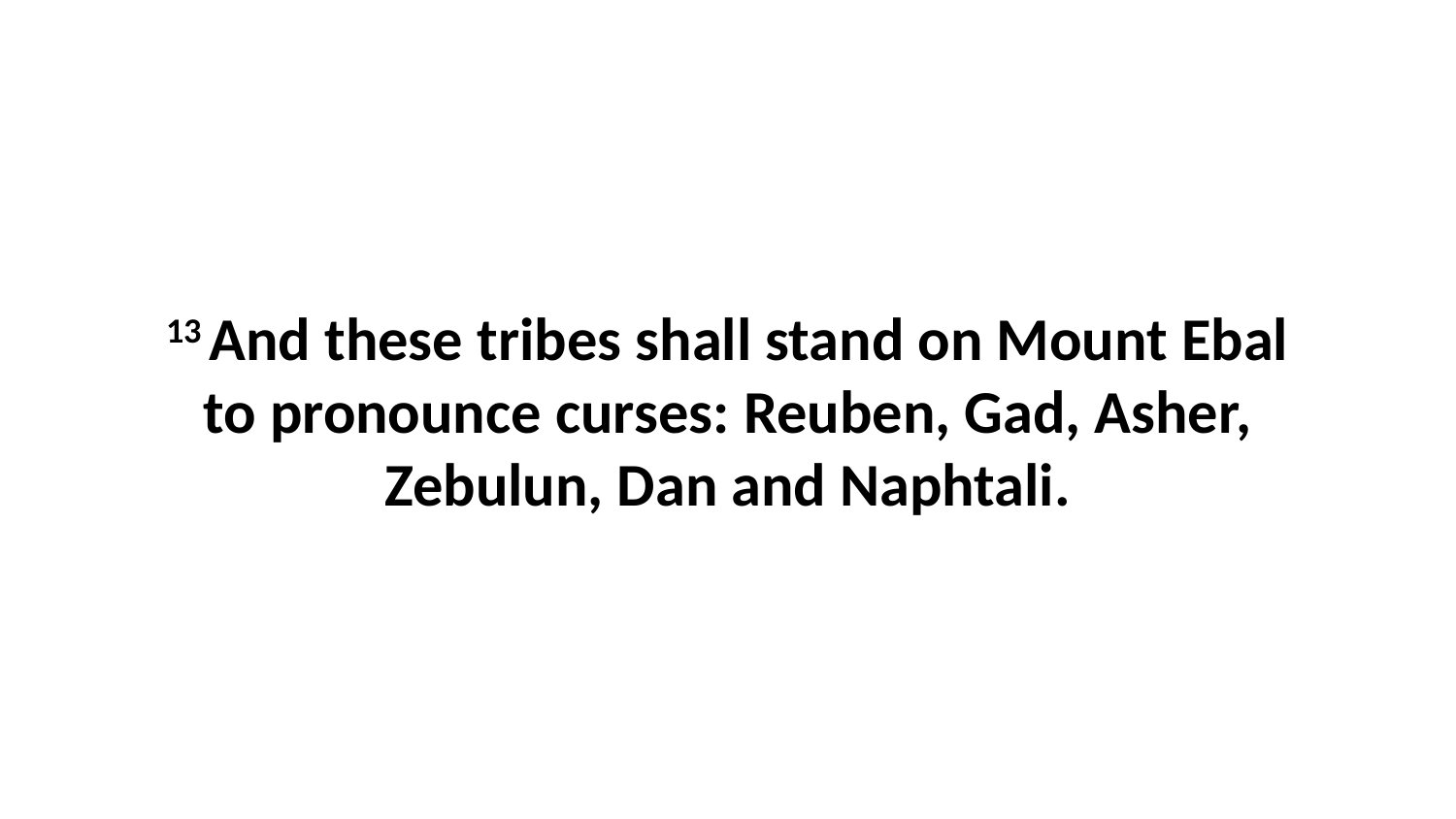

13 And these tribes shall stand on Mount Ebal to pronounce curses: Reuben, Gad, Asher, Zebulun, Dan and Naphtali.